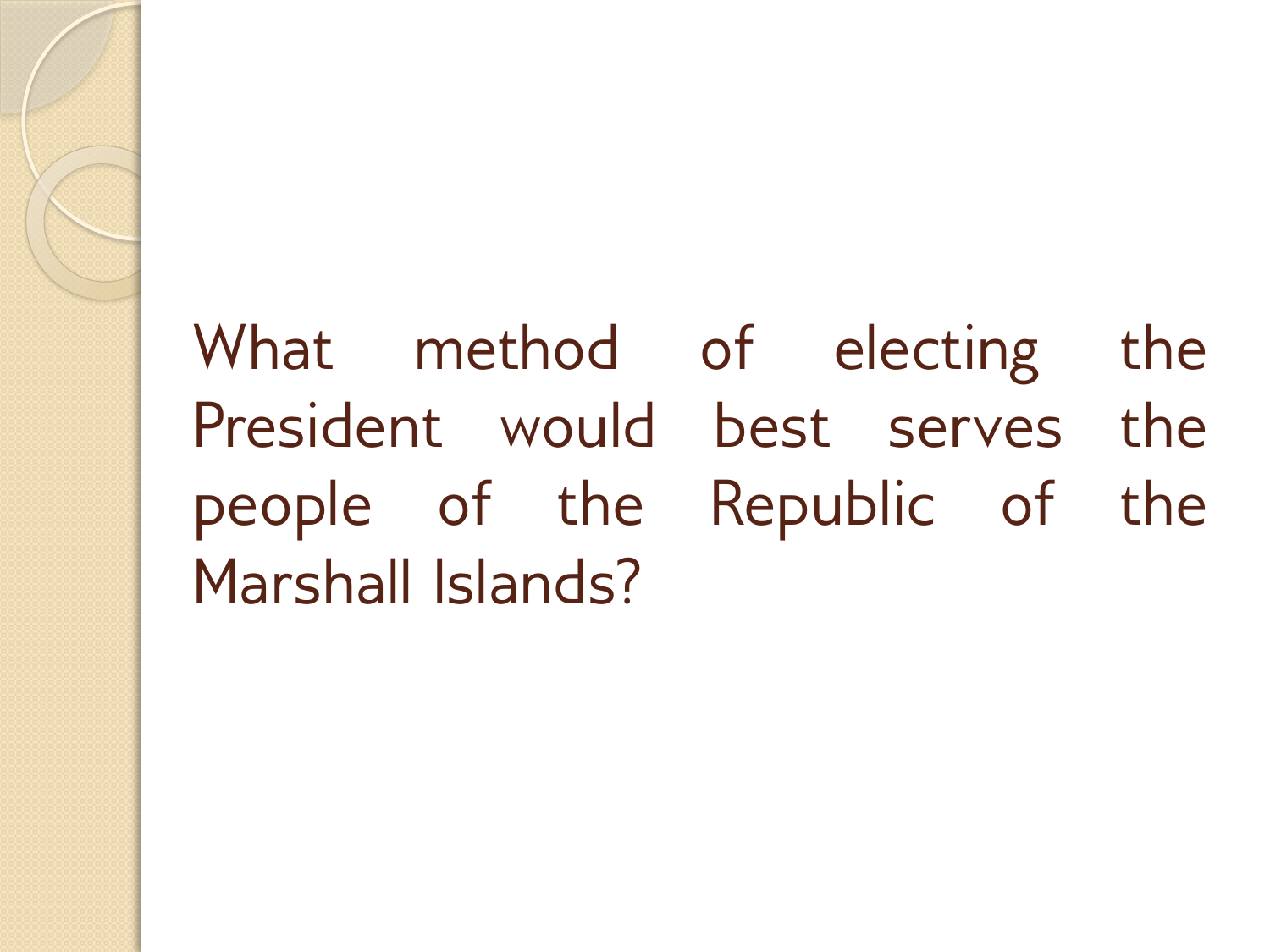

# What method of electing the President would best serves the people of the Republic of the Marshall Islands?